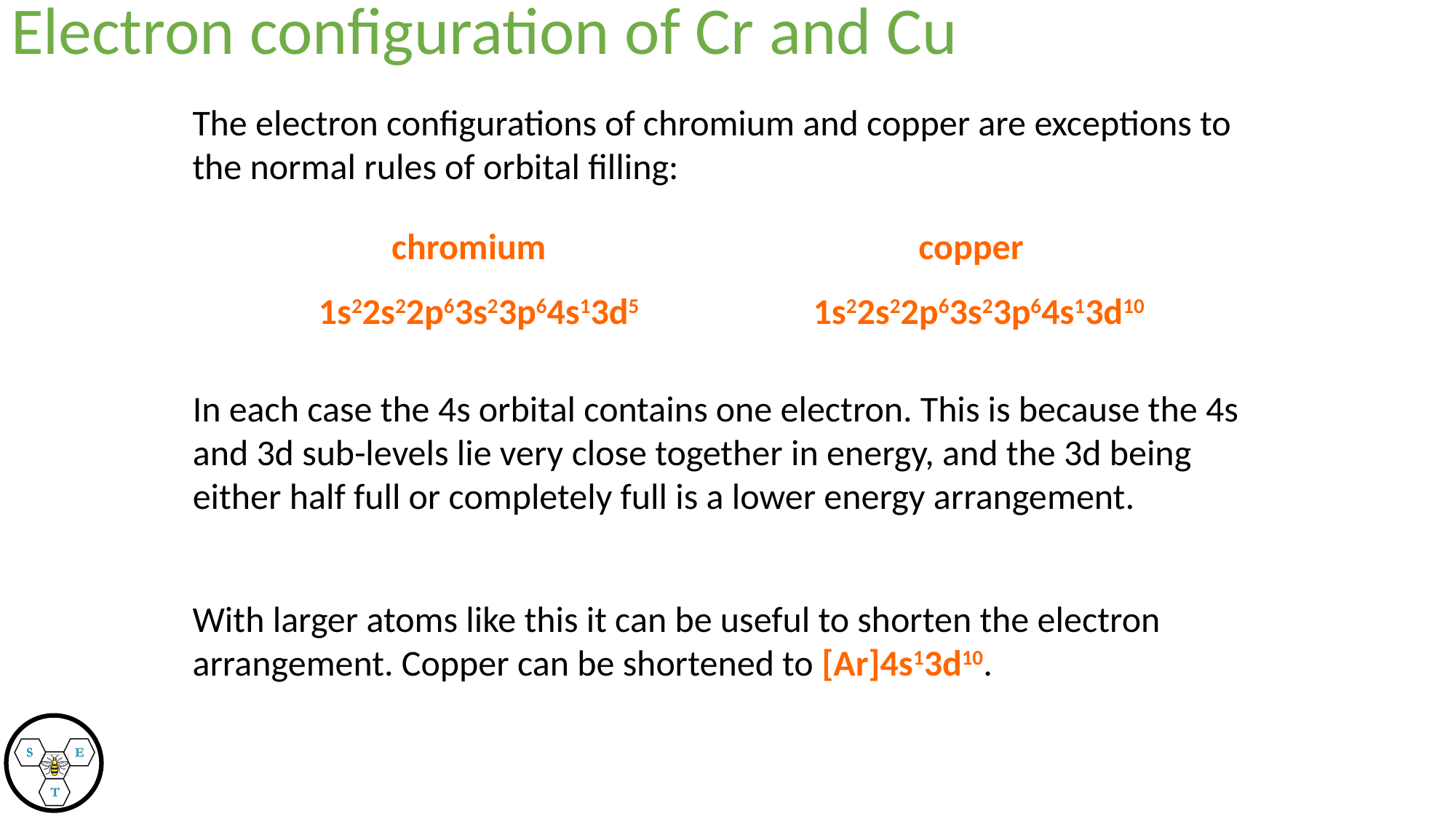

Electron configuration of Cr and Cu
The electron configurations of chromium and copper are exceptions to the normal rules of orbital filling:
chromium
copper
1s22s22p63s23p64s13d5
1s22s22p63s23p64s13d10
In each case the 4s orbital contains one electron. This is because the 4s and 3d sub-levels lie very close together in energy, and the 3d being either half full or completely full is a lower energy arrangement.
With larger atoms like this it can be useful to shorten the electron arrangement. Copper can be shortened to [Ar]4s13d10.